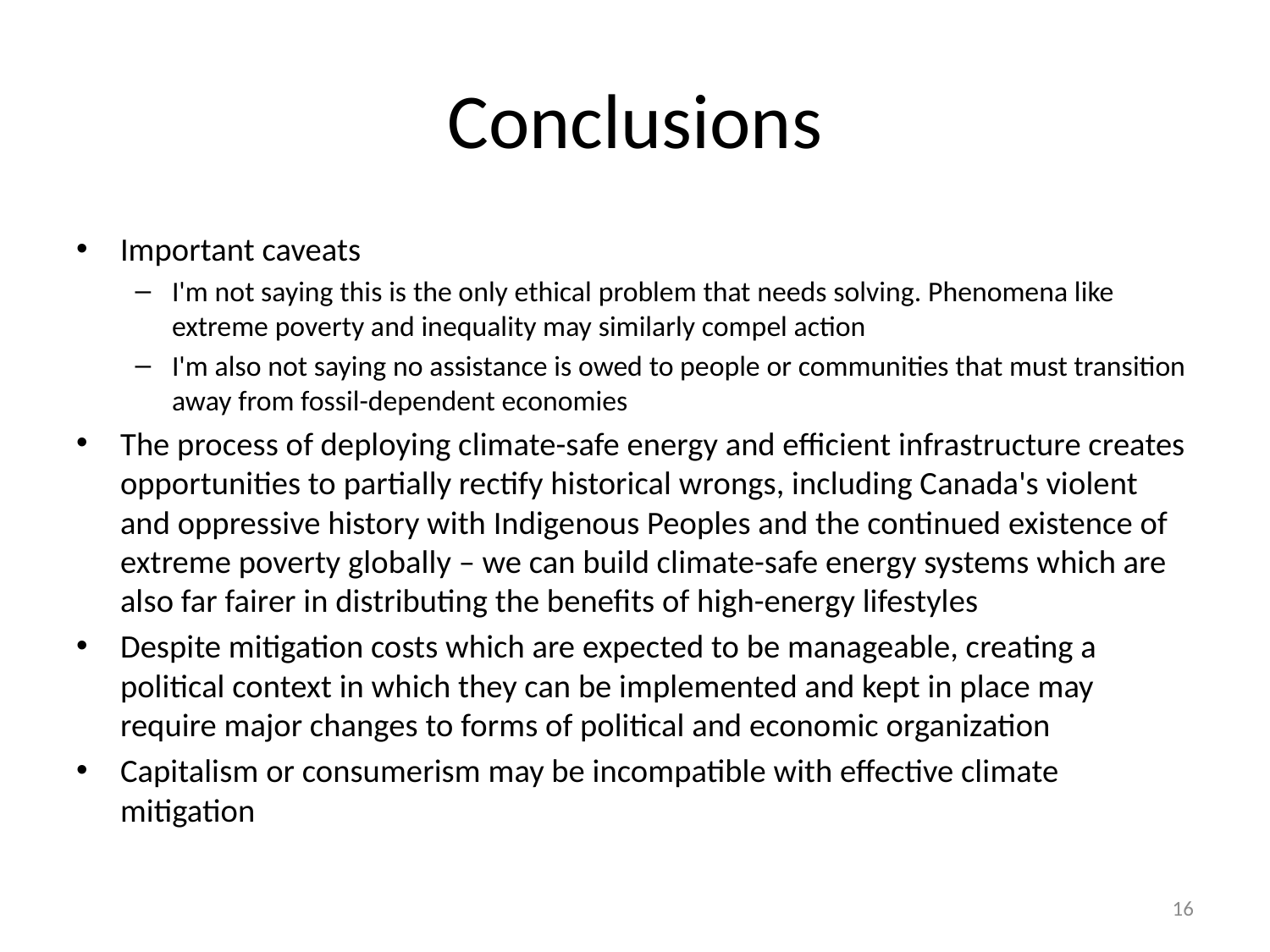

# Conclusions
Important caveats
I'm not saying this is the only ethical problem that needs solving. Phenomena like extreme poverty and inequality may similarly compel action
I'm also not saying no assistance is owed to people or communities that must transition away from fossil-dependent economies
The process of deploying climate-safe energy and efficient infrastructure creates opportunities to partially rectify historical wrongs, including Canada's violent and oppressive history with Indigenous Peoples and the continued existence of extreme poverty globally – we can build climate-safe energy systems which are also far fairer in distributing the benefits of high-energy lifestyles
Despite mitigation costs which are expected to be manageable, creating a political context in which they can be implemented and kept in place may require major changes to forms of political and economic organization
Capitalism or consumerism may be incompatible with effective climate mitigation
16